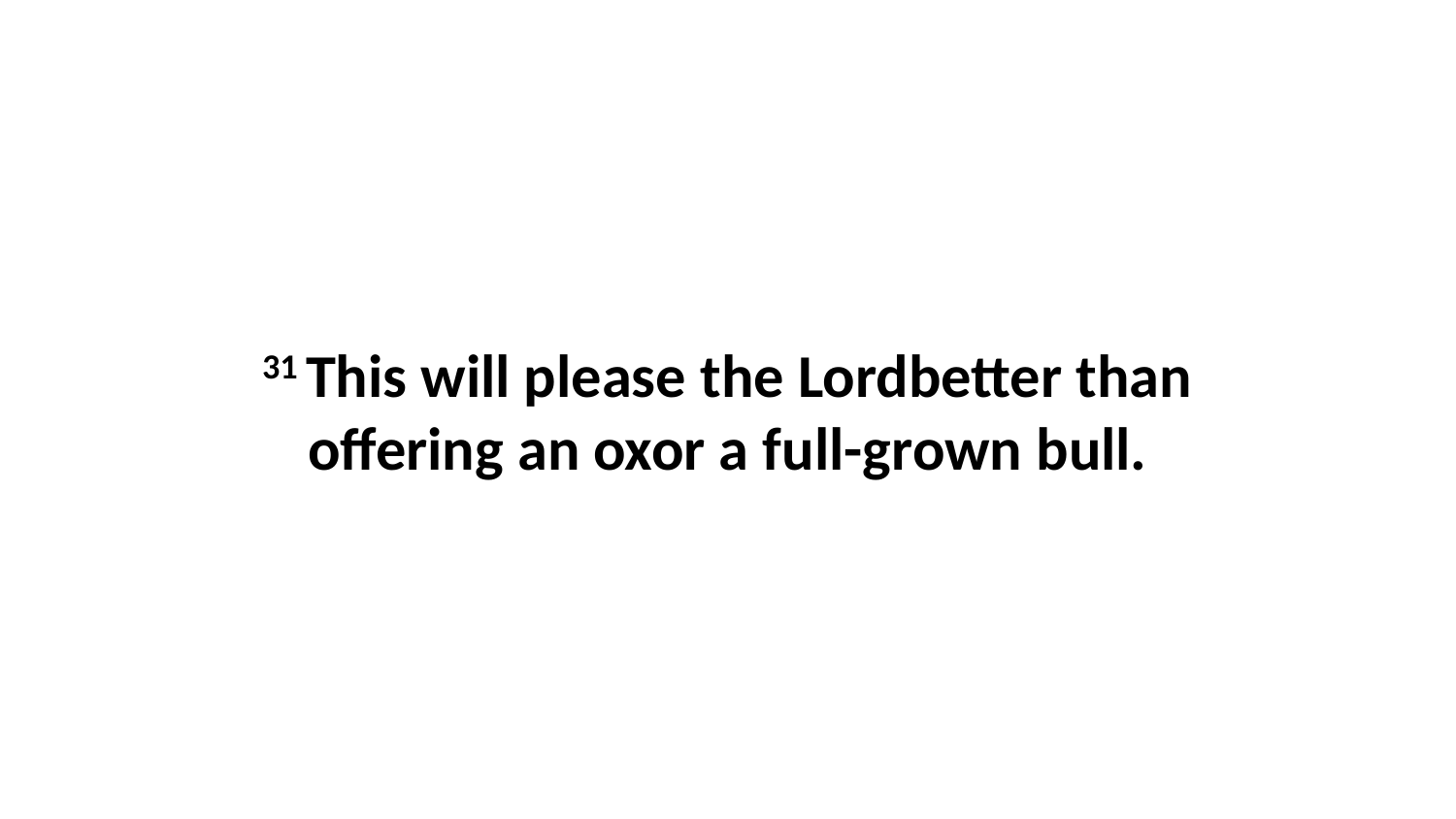

31 This will please the Lordbetter than offering an oxor a full-grown bull.